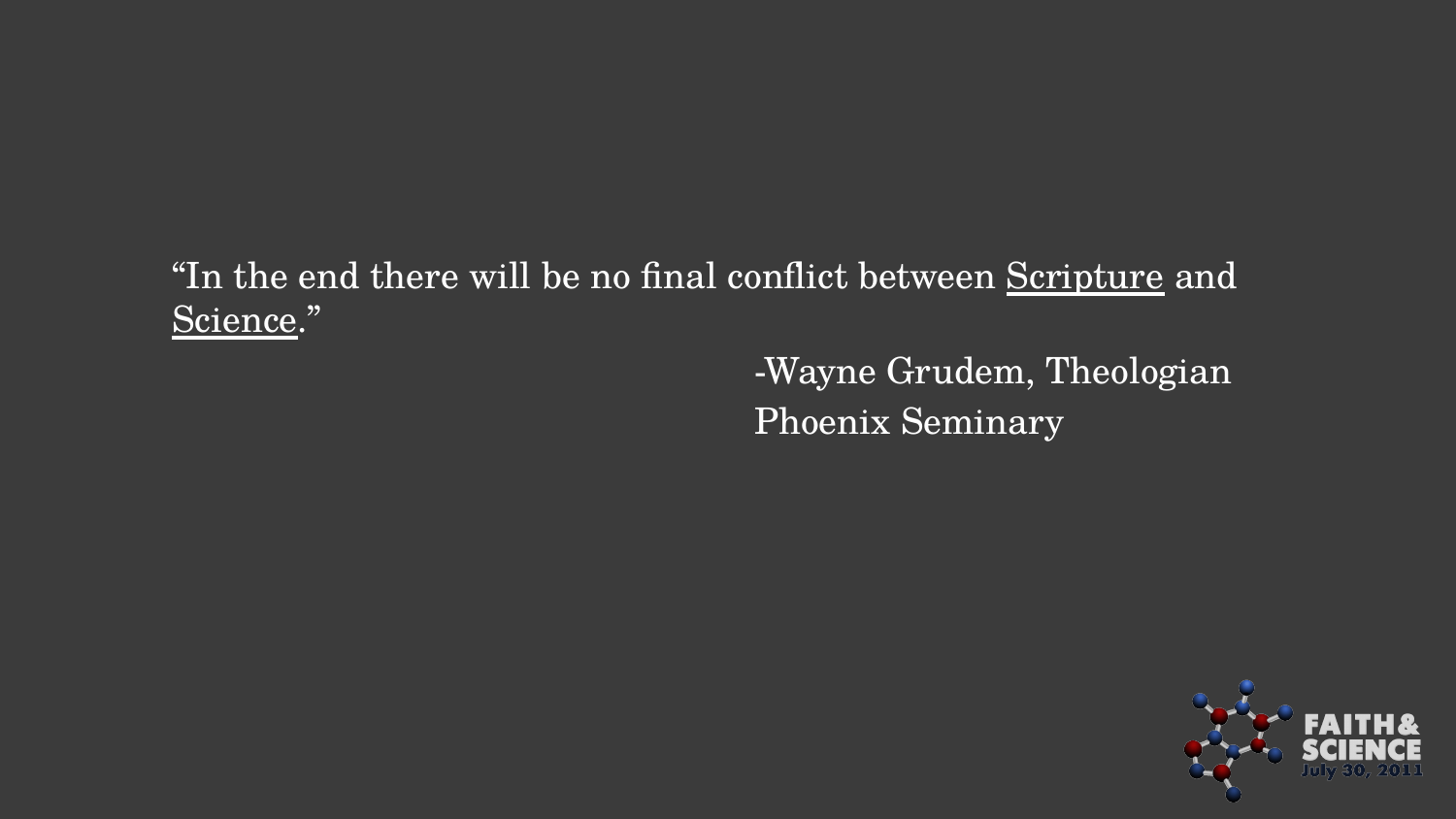

“In the end there will be no final conflict between Scripture and Science.”
				-Wayne Grudem, Theologian
				Phoenix Seminary